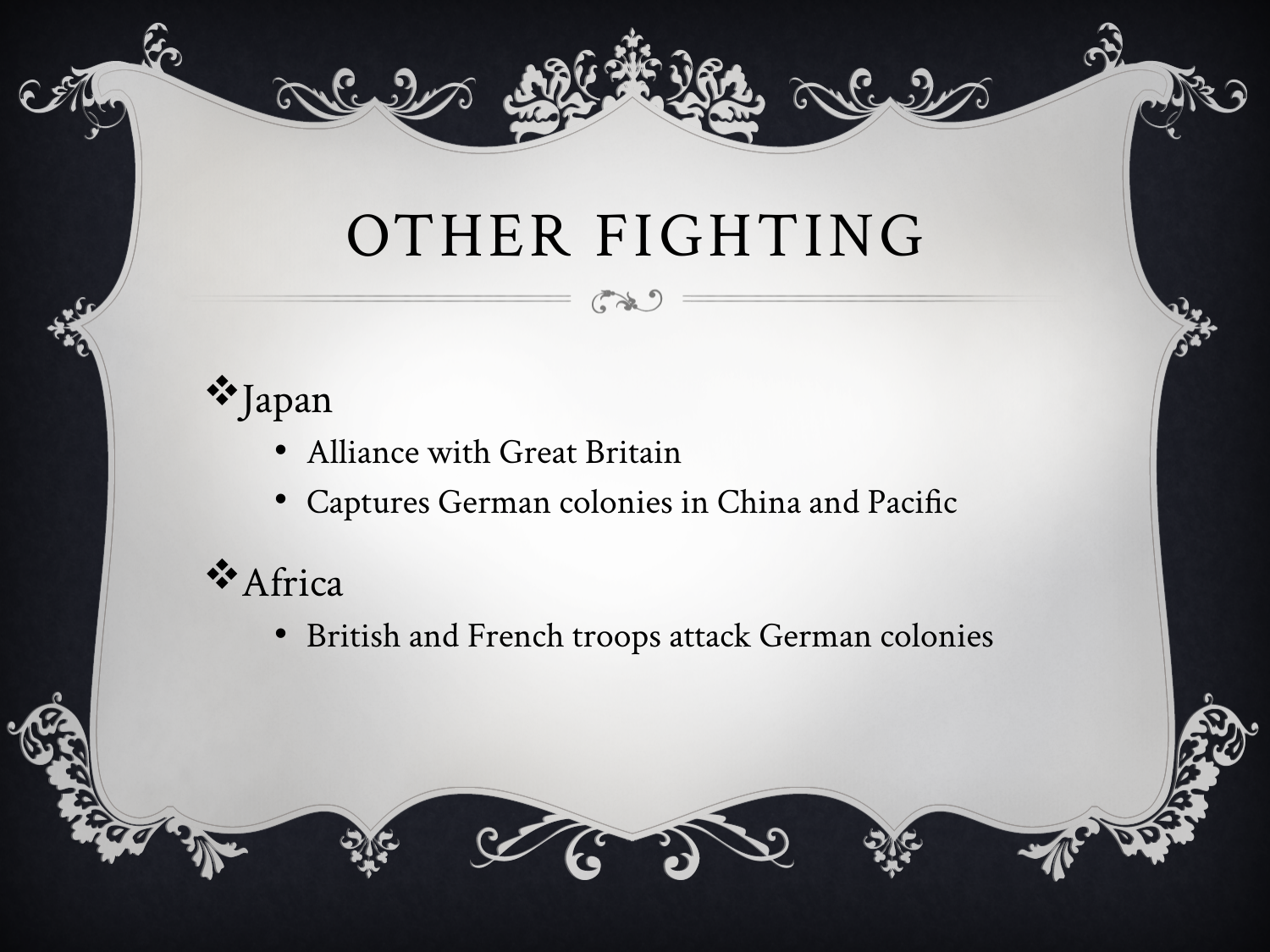

# Other fighting
Japan
Alliance with Great Britain
Captures German colonies in China and Pacific
Africa
British and French troops attack German colonies